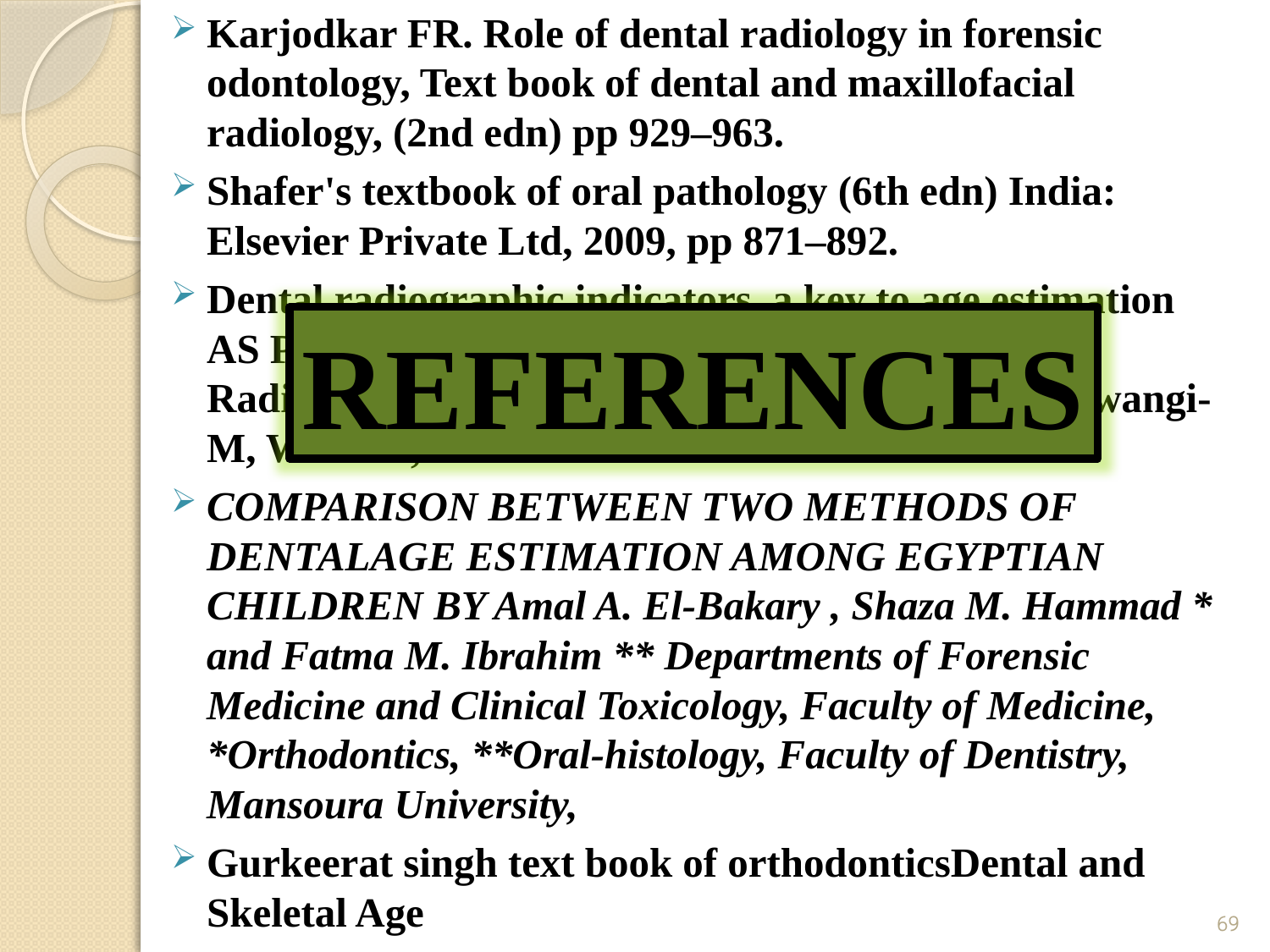

Karjodkar FR. Role of dental radiology in forensic odontology, Text book of dental and maxillofacial radiology, (2nd edn) pp 929–963.
Shafer's textbook of oral pathology (6th edn) India: Elsevier Private Ltd, 2009, pp 871–892.
Dental radiographic indicators, a key to age estimation AS Panchbhai* Department of Oral Medicine and Radiology, SPD College & Hospital, DMIMSU, Sawangi-M, Wardha, India.2011.
COMPARISON BETWEEN TWO METHODS OF DENTALAGE ESTIMATION AMONG EGYPTIAN CHILDREN BY Amal A. El-Bakary , Shaza M. Hammad * and Fatma M. Ibrahim ** Departments of Forensic Medicine and Clinical Toxicology, Faculty of Medicine, *Orthodontics, **Oral-histology, Faculty of Dentistry, Mansoura University,
Gurkeerat singh text book of orthodonticsDental and Skeletal Age
#
REFERENCES
69